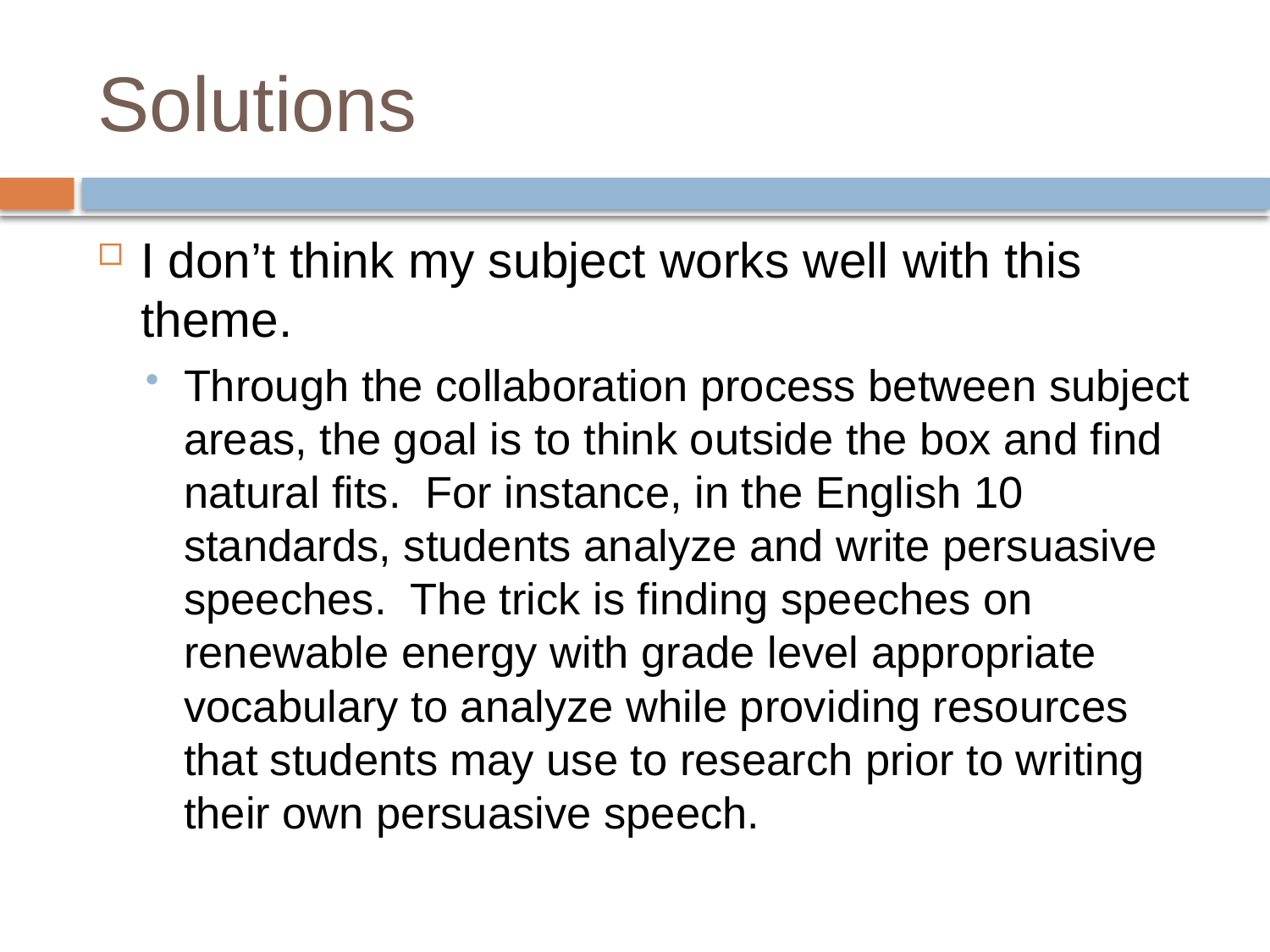

# Solutions
I don’t think my subject works well with this theme.
Through the collaboration process between subject areas, the goal is to think outside the box and find natural fits.  For instance, in the English 10 standards, students analyze and write persuasive speeches.  The trick is finding speeches on renewable energy with grade level appropriate vocabulary to analyze while providing resources that students may use to research prior to writing their own persuasive speech.